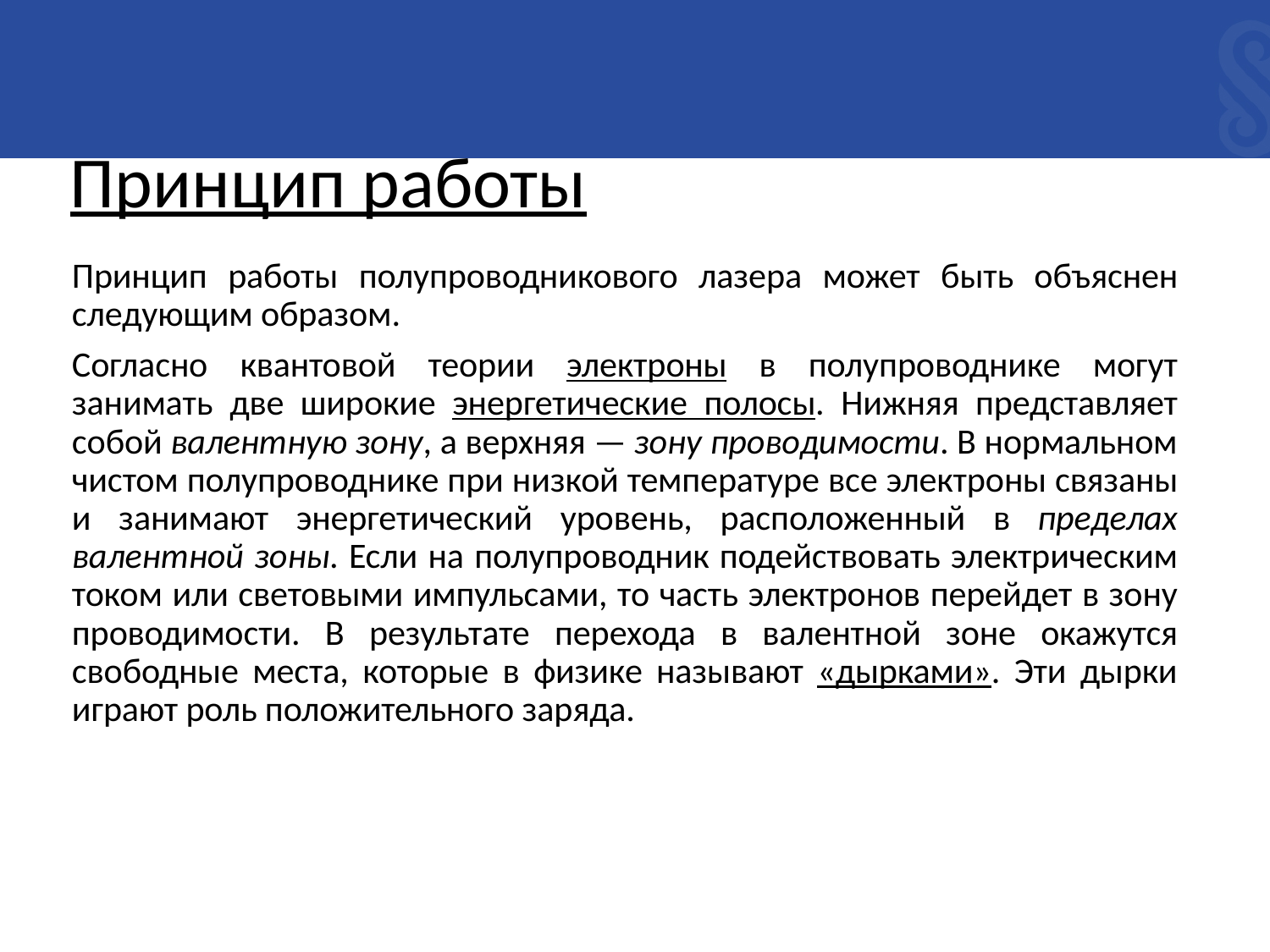

# Принцип работы
Принцип работы полупроводникового лазера может быть объяснен следующим образом.
Согласно квантовой теории электроны в полупроводнике могут занимать две широкие энергетические полосы. Нижняя представляет собой валентную зону, а верхняя — зону проводимости. В нормальном чистом полупроводнике при низкой температуре все электроны связаны и занимают энергетический уровень, расположенный в пределах валентной зоны. Если на полупроводник подействовать электрическим током или световыми импульсами, то часть электронов перейдет в зону проводимости. В результате перехода в валентной зоне окажутся свободные места, которые в физике называют «дырками». Эти дырки играют роль положительного заряда.